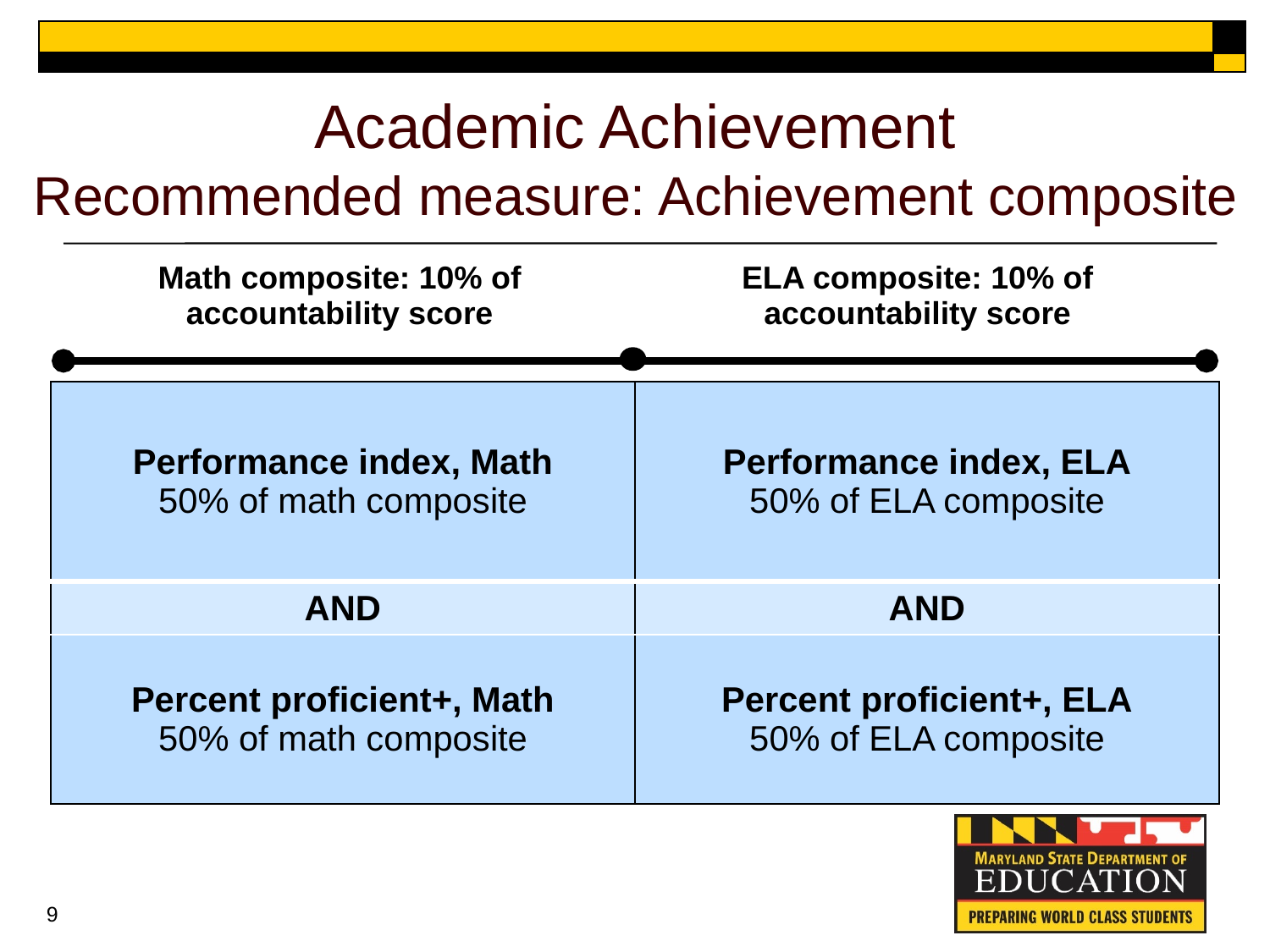

# Academic Achievement Recommended measure: Achievement composite
| Math composite: 10% of accountability score | ELA composite: 10% of accountability score |
| --- | --- |

| Performance index, Math 50% of math composite | Performance index, ELA 50% of ELA composite |
| --- | --- |
| AND | AND |
| Percent proficient+, Math 50% of math composite | Percent proficient+, ELA 50% of ELA composite |
9